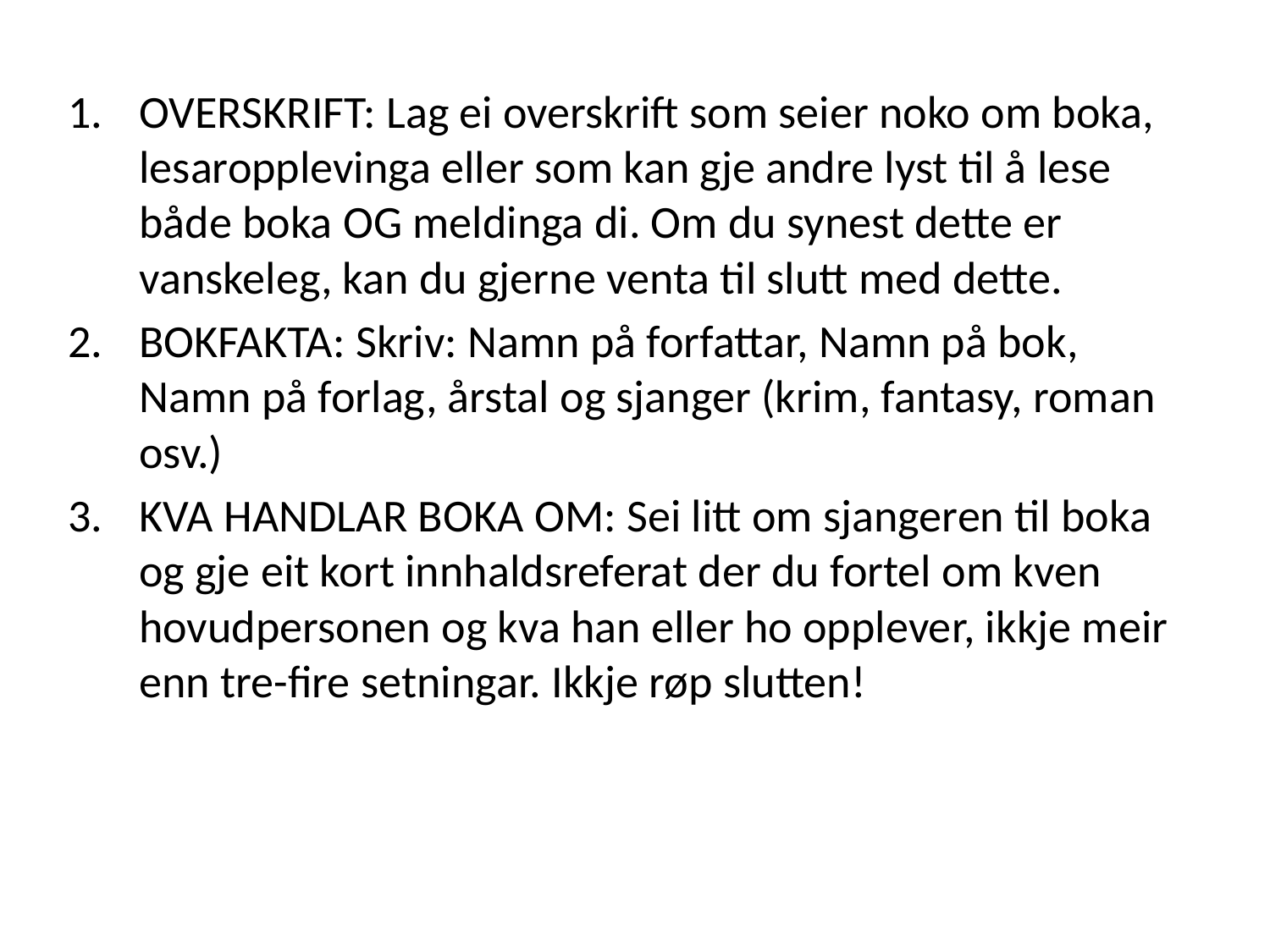

OVERSKRIFT: Lag ei overskrift som seier noko om boka, lesaropplevinga eller som kan gje andre lyst til å lese både boka OG meldinga di. Om du synest dette er vanskeleg, kan du gjerne venta til slutt med dette.
BOKFAKTA: Skriv: Namn på forfattar, Namn på bok, Namn på forlag, årstal og sjanger (krim, fantasy, roman osv.)
KVA HANDLAR BOKA OM: Sei litt om sjangeren til boka og gje eit kort innhaldsreferat der du fortel om kven hovudpersonen og kva han eller ho opplever, ikkje meir enn tre-fire setningar. Ikkje røp slutten!